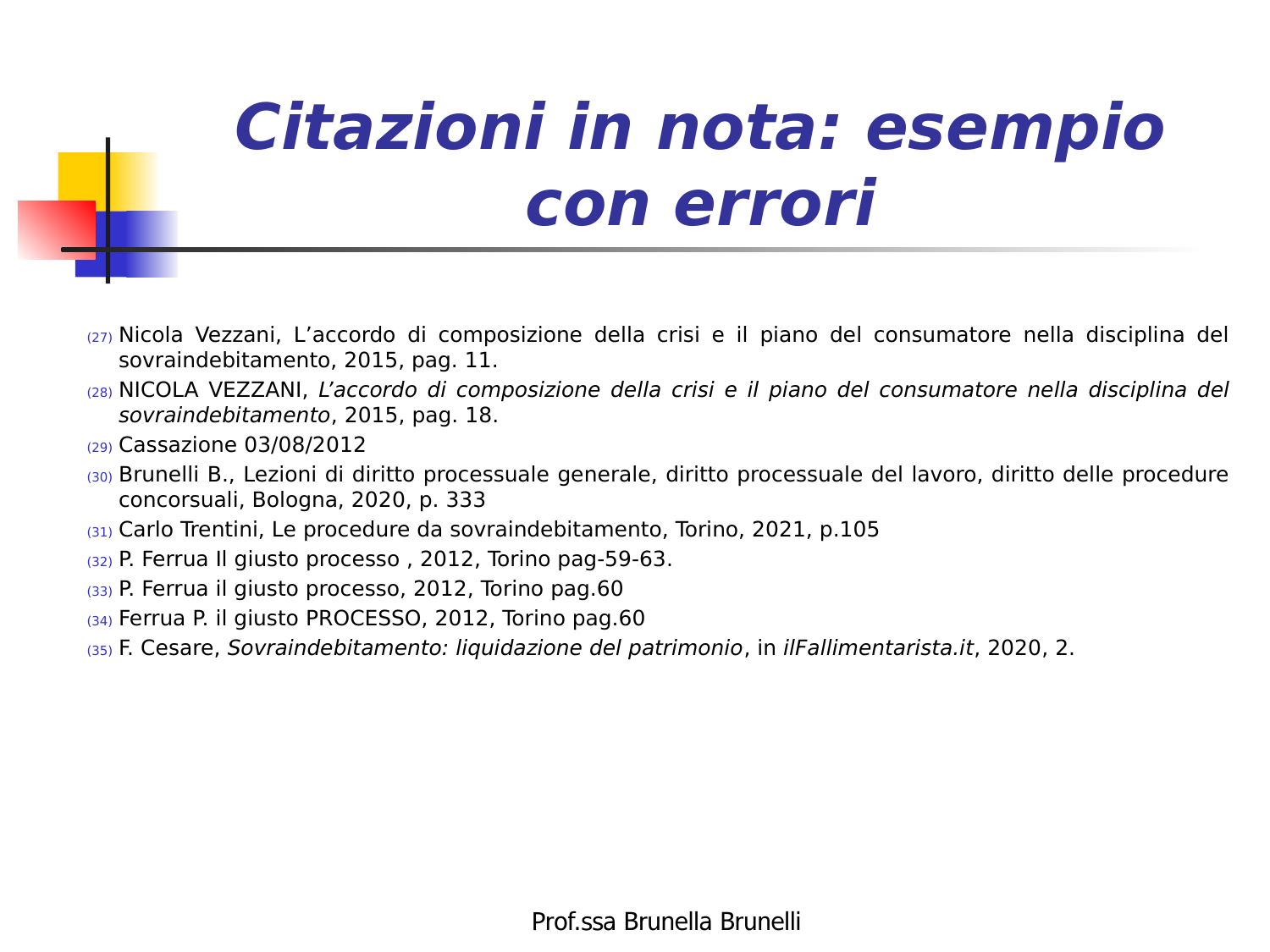

# Citazioni in nota: esempio con errori

Nicola Vezzani, L’accordo di composizione della crisi e il piano del consumatore nella disciplina del sovraindebitamento, 2015, pag. 11.
Nicola Vezzani, L’accordo di composizione della crisi e il piano del consumatore nella disciplina del sovraindebitamento, 2015, pag. 18.
Cassazione 03/08/2012
Brunelli B., Lezioni di diritto processuale generale, diritto processuale del lavoro, diritto delle procedure concorsuali, Bologna, 2020, p. 333
Carlo Trentini, Le procedure da sovraindebitamento, Torino, 2021, p.105
P. Ferrua Il giusto processo , 2012, Torino pag-59-63.
P. Ferrua il giusto processo, 2012, Torino pag.60
Ferrua P. il giusto processo, 2012, Torino pag.60
F. Cesare, Sovraindebitamento: liquidazione del patrimonio, in ilFallimentarista.it, 2020, 2.

Prof.ssa Brunella Brunelli